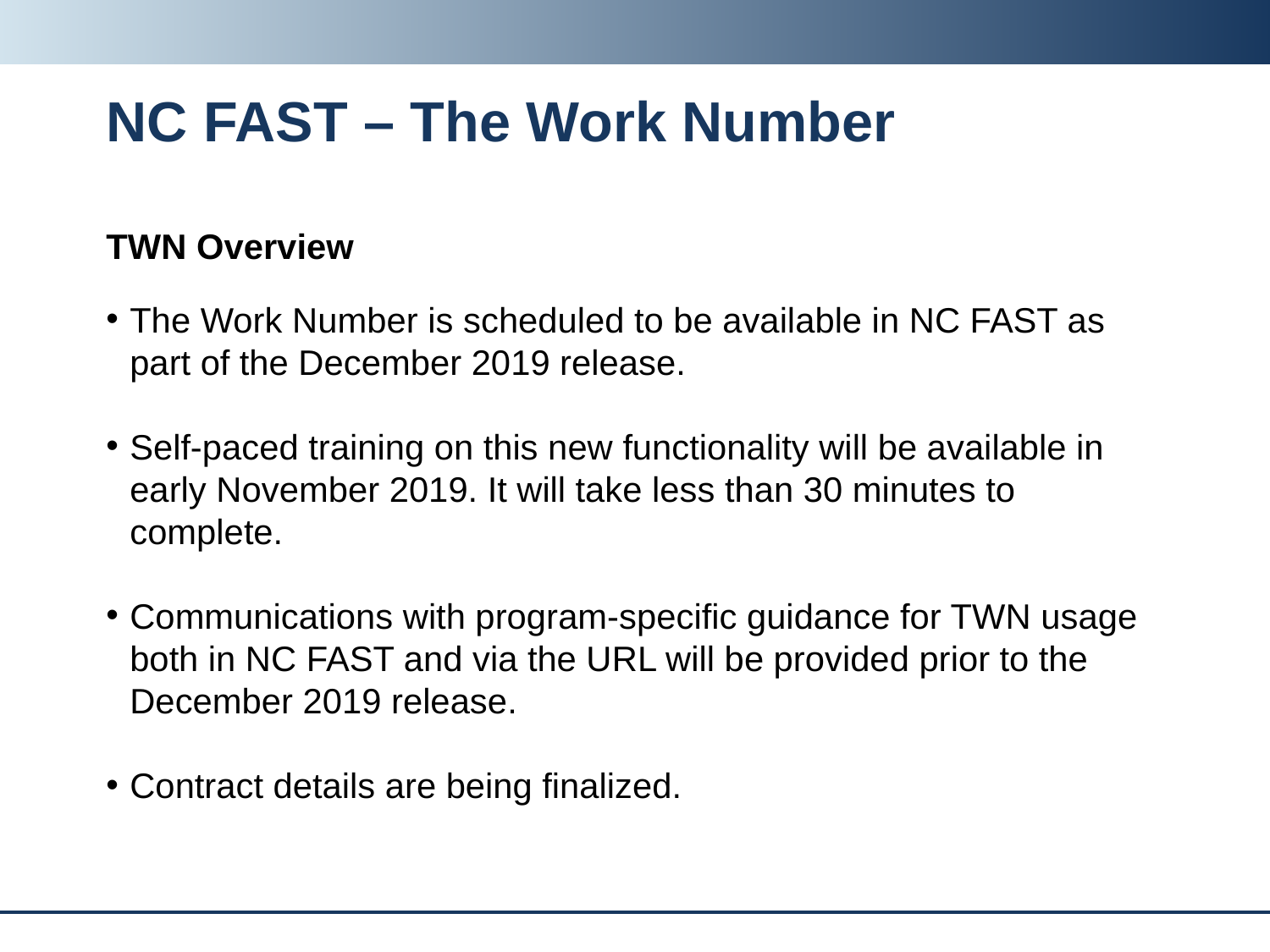

# NC FAST – The Work Number
TWN Overview
The Work Number is scheduled to be available in NC FAST as part of the December 2019 release.
Self-paced training on this new functionality will be available in early November 2019. It will take less than 30 minutes to complete.
Communications with program-specific guidance for TWN usage both in NC FAST and via the URL will be provided prior to the December 2019 release.
Contract details are being finalized.